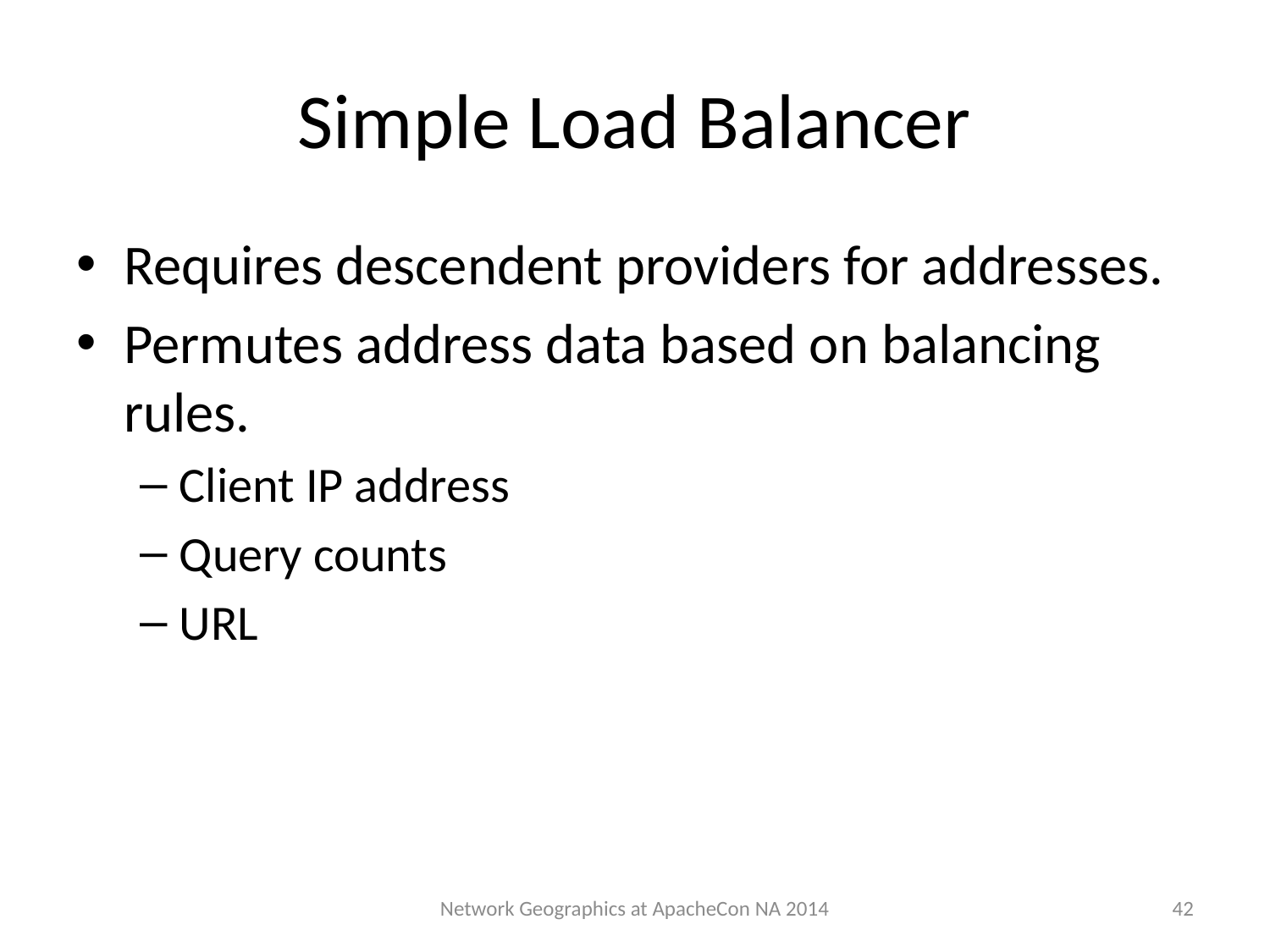

# Simple Load Balancer
Requires descendent providers for addresses.
Permutes address data based on balancing rules.
Client IP address
Query counts
URL
42
Network Geographics at ApacheCon NA 2014